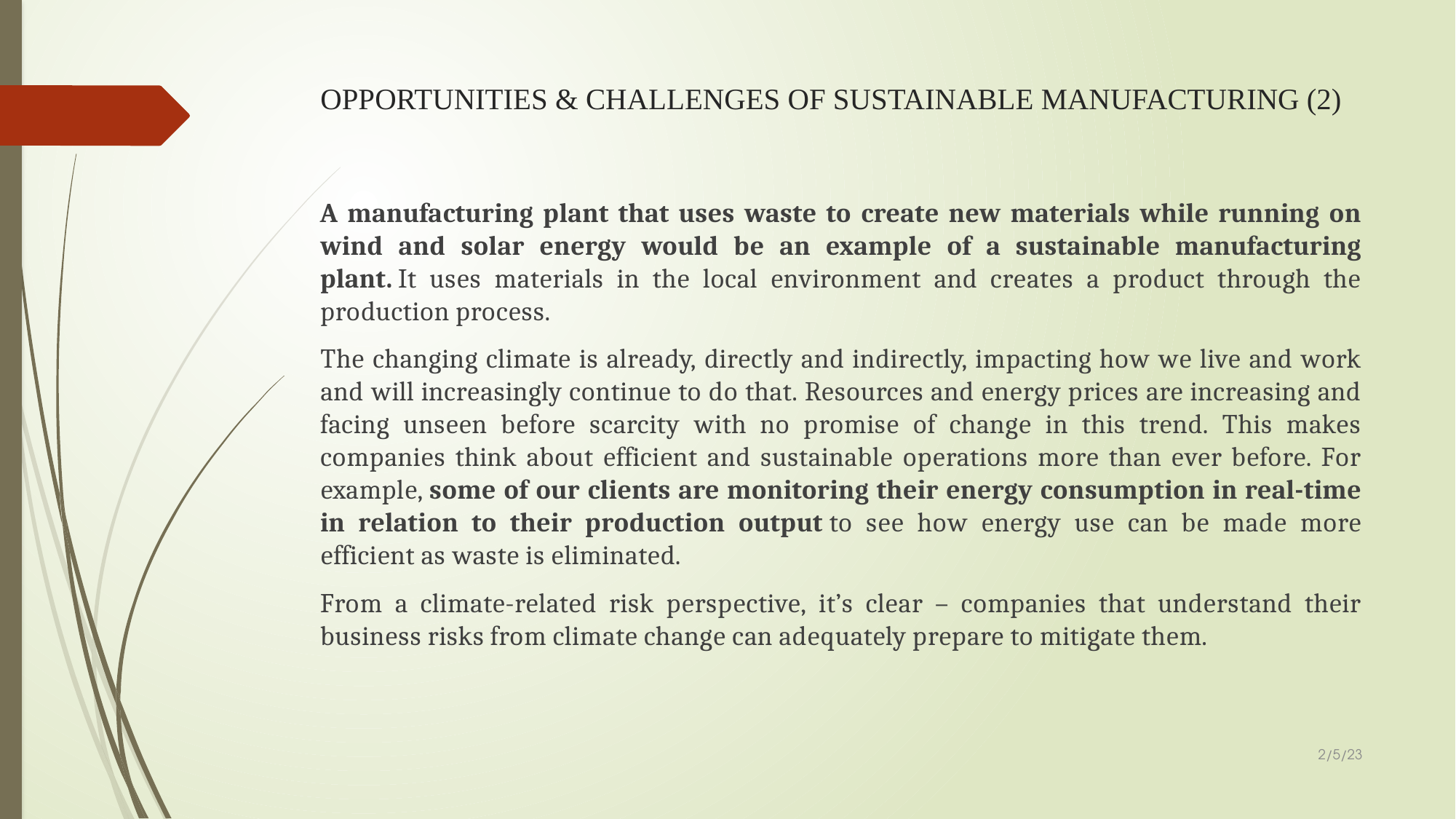

# OPPORTUNITIES & CHALLENGES OF SUSTAINABLE MANUFACTURING (2)
A manufacturing plant that uses waste to create new materials while running on wind and solar energy would be an example of a sustainable manufacturing plant. It uses materials in the local environment and creates a product through the production process.
The changing climate is already, directly and indirectly, impacting how we live and work and will increasingly continue to do that. Resources and energy prices are increasing and facing unseen before scarcity with no promise of change in this trend. This makes companies think about efficient and sustainable operations more than ever before. For example, some of our clients are monitoring their energy consumption in real-time in relation to their production output to see how energy use can be made more efficient as waste is eliminated.
From a climate-related risk perspective, it’s clear – companies that understand their business risks from climate change can adequately prepare to mitigate them.
2/5/23